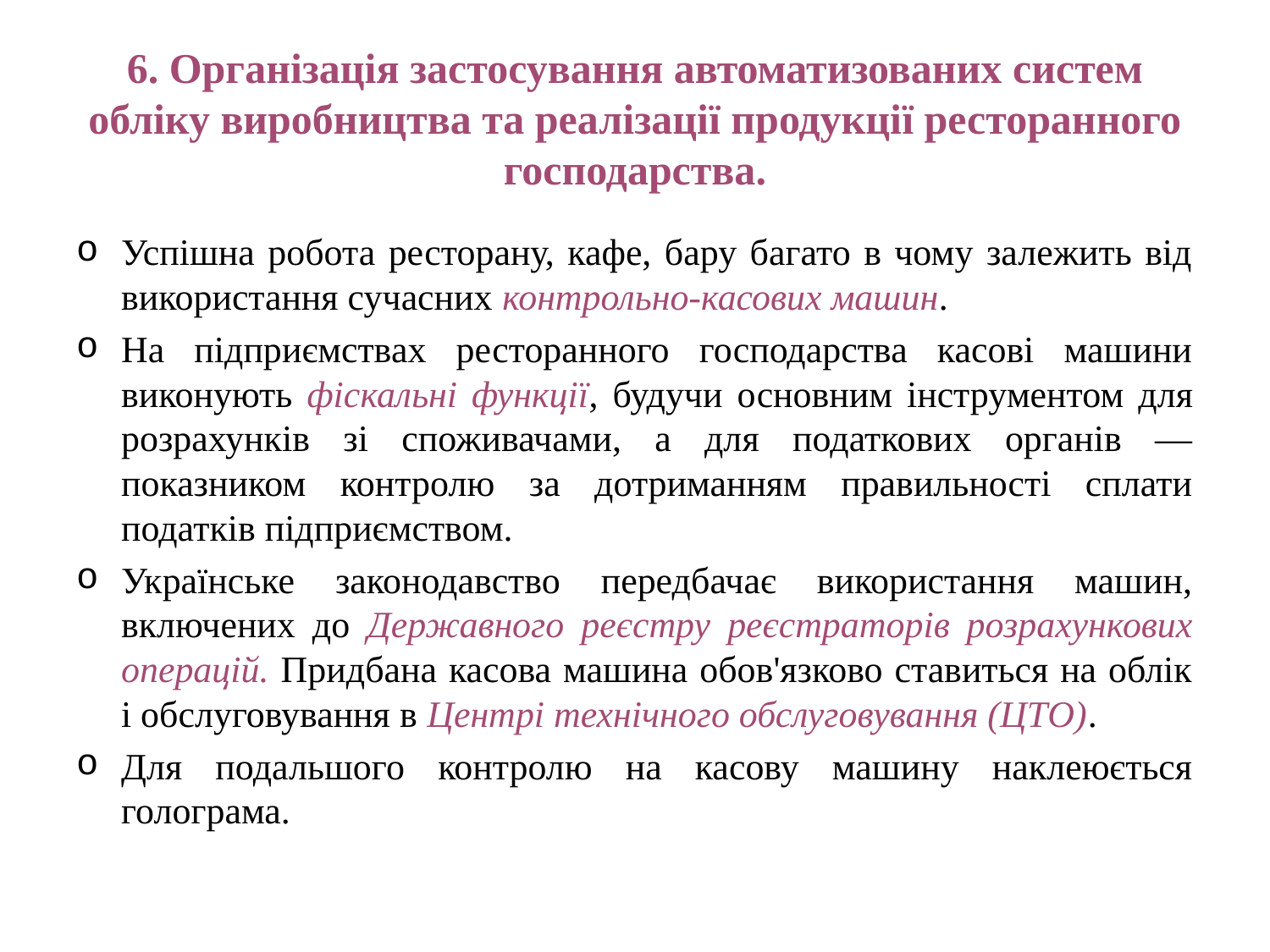

# 6. Організація застосування автоматизованих систем обліку виробництва та реалізації продукції ресторанного господарства.
Успішна робота ресторану, кафе, бару багато в чому залежить від використання сучасних контрольно-касових машин.
На підприємствах ресторанного господарства касові машини виконують фіскальні функції, будучи основним інструментом для розрахунків зі споживачами, а для податкових органів — показником контролю за дотриманням правильності сплати податків підприємством.
Українське законодавство передбачає використання машин, включених до Державного реєстру реєстраторів розрахункових операцій. Придбана касова машина обов'язково ставиться на облік і обслуговування в Центрі технічного обслуговування (ЦТО).
Для подальшого контролю на касову машину наклеюється голограма.